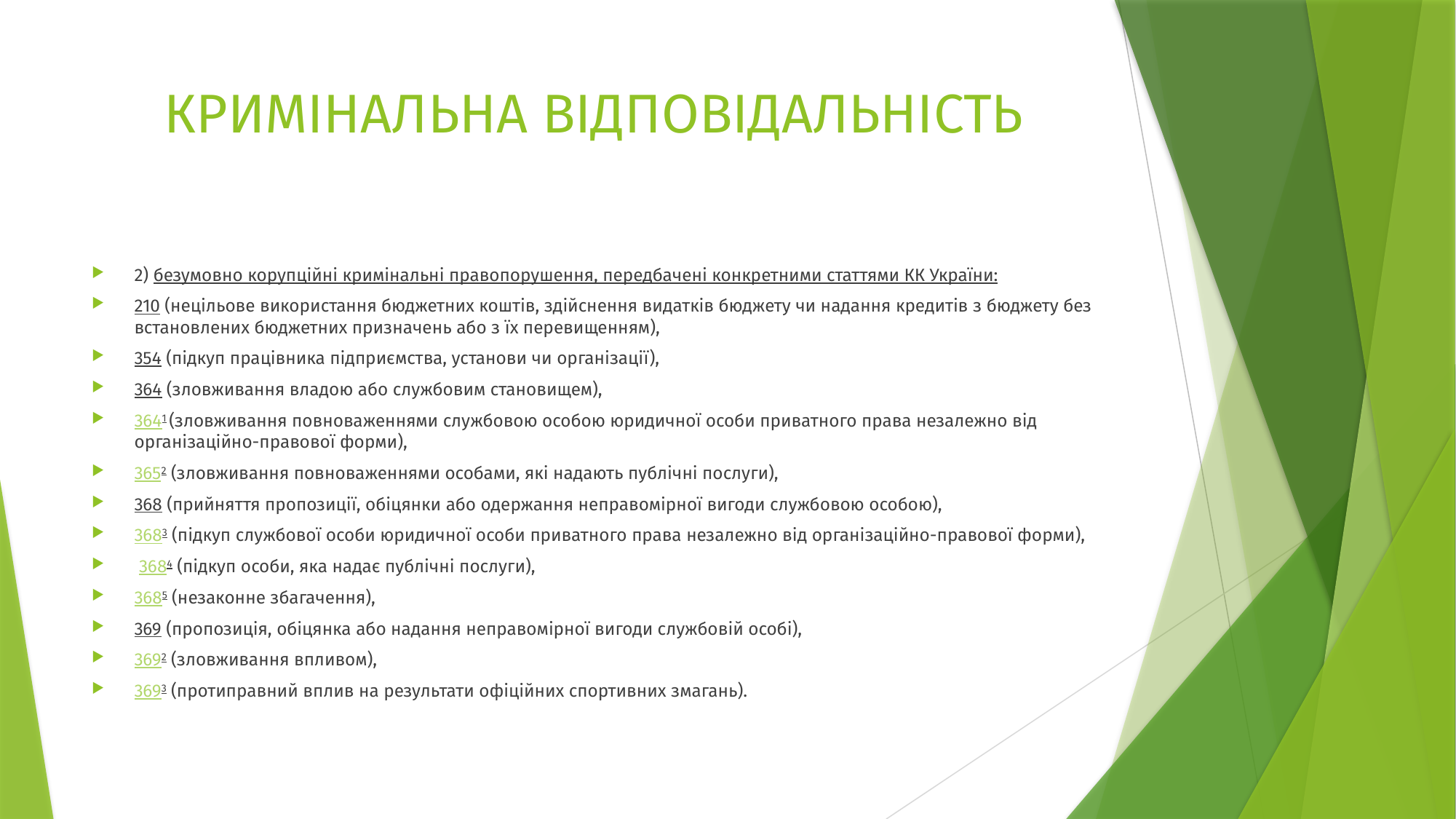

# КРИМІНАЛЬНА ВІДПОВІДАЛЬНІСТЬ
2) безумовно корупційні кримінальні правопорушення, передбачені конкретними статтями КК України:
210 (нецільове використання бюджетних коштів, здійснення видатків бюджету чи надання кредитів з бюджету без встановлених бюджетних призначень або з їх перевищенням),
354 (підкуп працівника підприємства, установи чи організації),
364 (зловживання владою або службовим становищем),
3641 (зловживання повноваженнями службовою особою юридичної особи приватного права незалежно від організаційно-правової форми),
3652 (зловживання повноваженнями особами, які надають публічні послуги),
368 (прийняття пропозиції, обіцянки або одержання неправомірної вигоди службовою особою),
3683 (підкуп службової особи юридичної особи приватного права незалежно від організаційно-правової форми),
 3684 (підкуп особи, яка надає публічні послуги),
3685 (незаконне збагачення),
369 (пропозиція, обіцянка або надання неправомірної вигоди службовій особі),
3692 (зловживання впливом),
3693 (протиправний вплив на результати офіційних спортивних змагань).